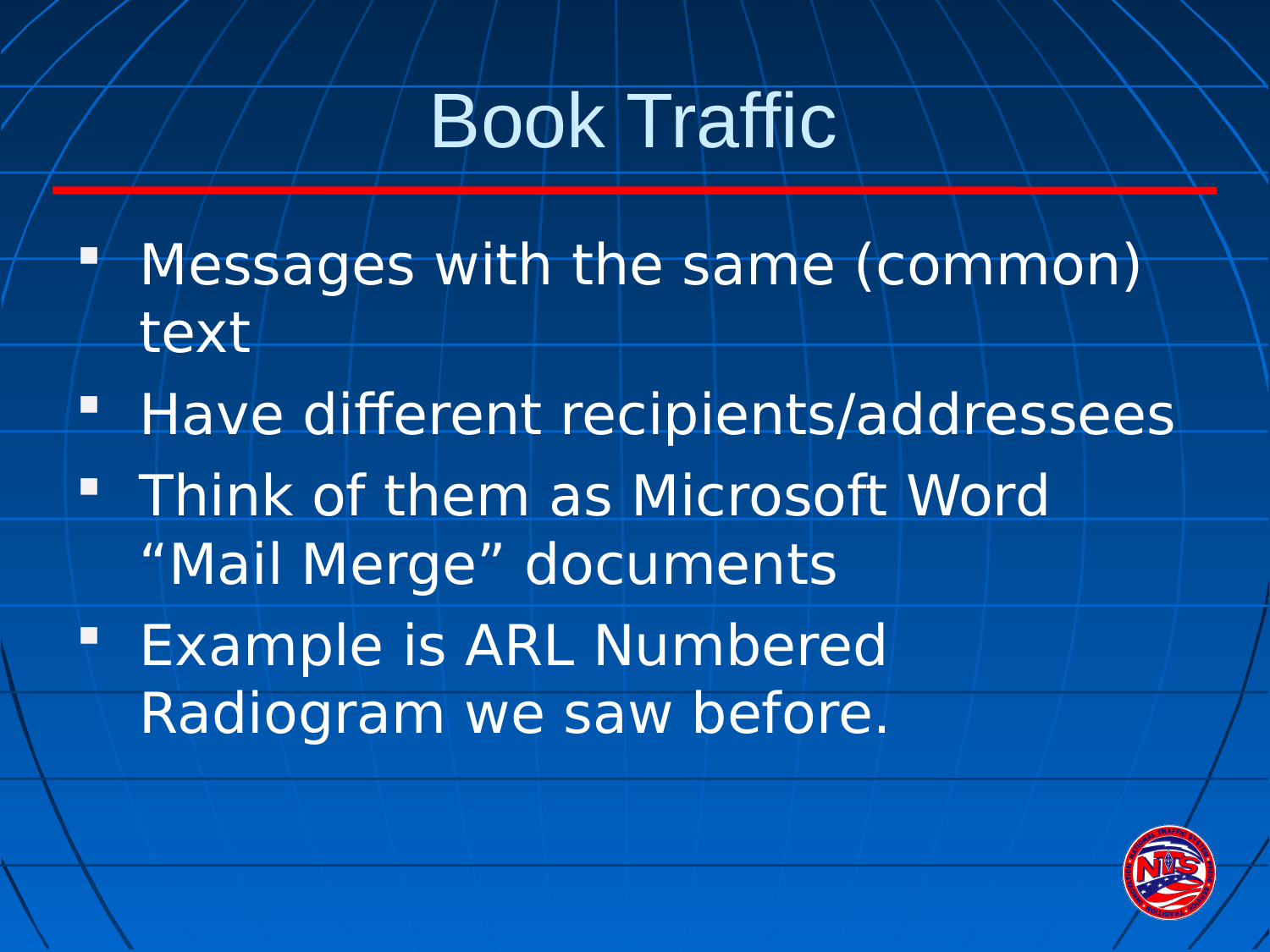

# Book Traffic
Messages with the same (common) text
Have different recipients/addressees
Think of them as Microsoft Word “Mail Merge” documents
Example is ARL Numbered Radiogram we saw before.